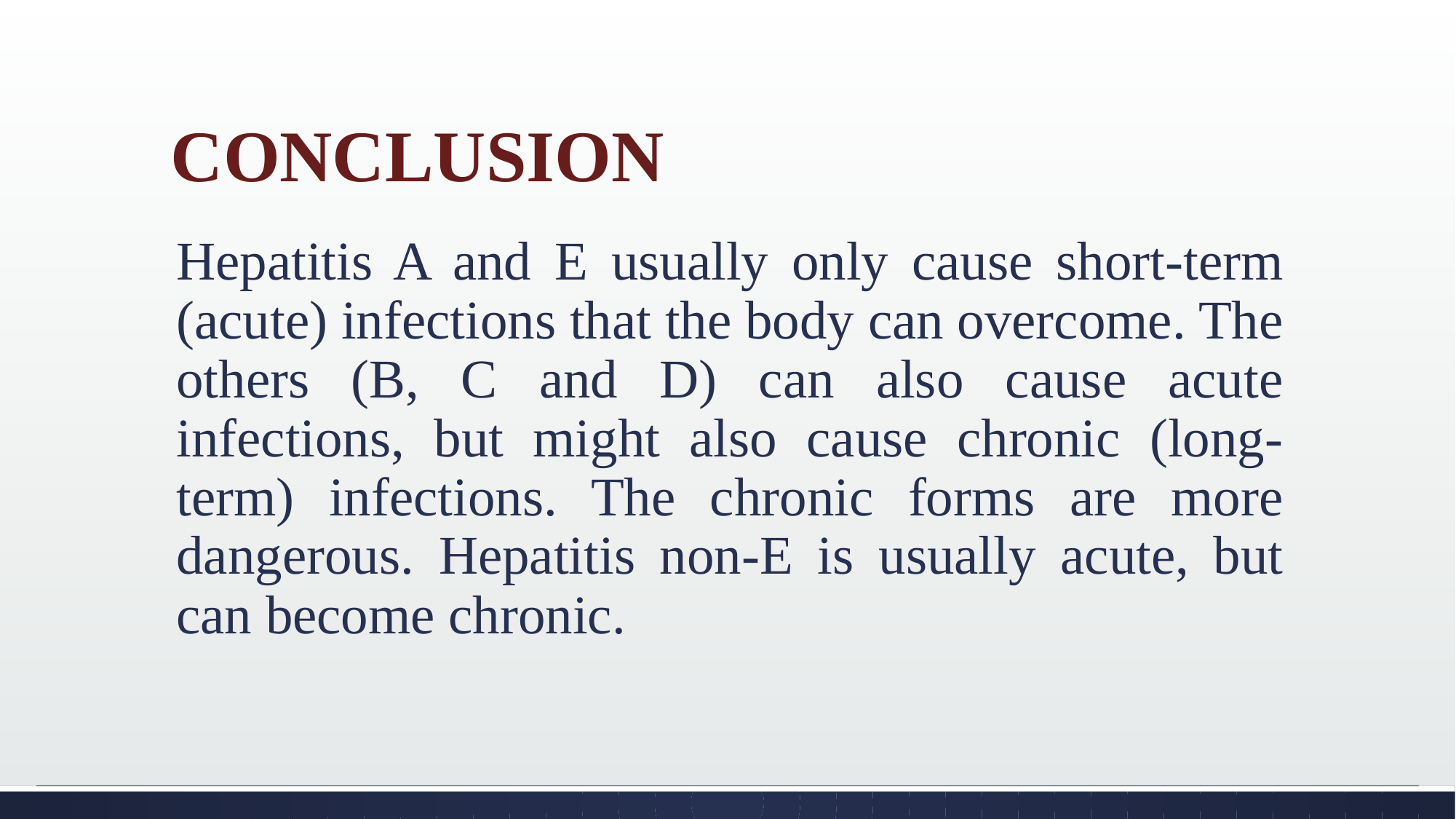

# CONCLUSION
Hepatitis A and E usually only cause short-term (acute) infections that the body can overcome. The others (B, C and D) can also cause acute infections, but might also cause chronic (long-term) infections. The chronic forms are more dangerous. Hepatitis non-E is usually acute, but can become chronic.